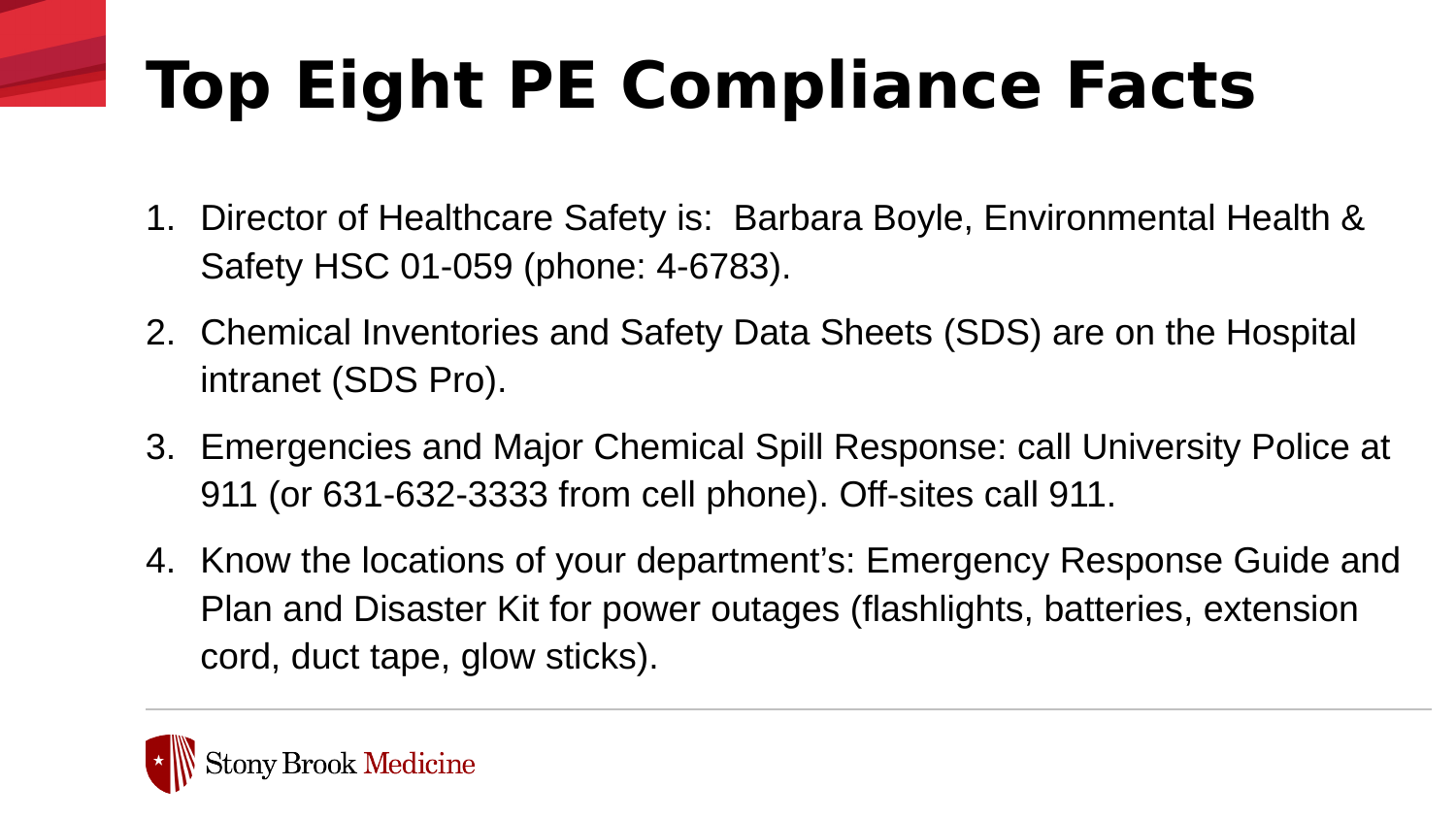

Top Eight PE Compliance Facts

Director of Healthcare Safety is:  Barbara Boyle, Environmental Health & Safety HSC 01-059 (phone: 4-6783).
Chemical Inventories and Safety Data Sheets (SDS) are on the Hospital intranet (SDS Pro).
Emergencies and Major Chemical Spill Response: call University Police at 911 (or 631-632-3333 from cell phone). Off-sites call 911.
Know the locations of your department’s: Emergency Response Guide and Plan and Disaster Kit for power outages (flashlights, batteries, extension cord, duct tape, glow sticks).